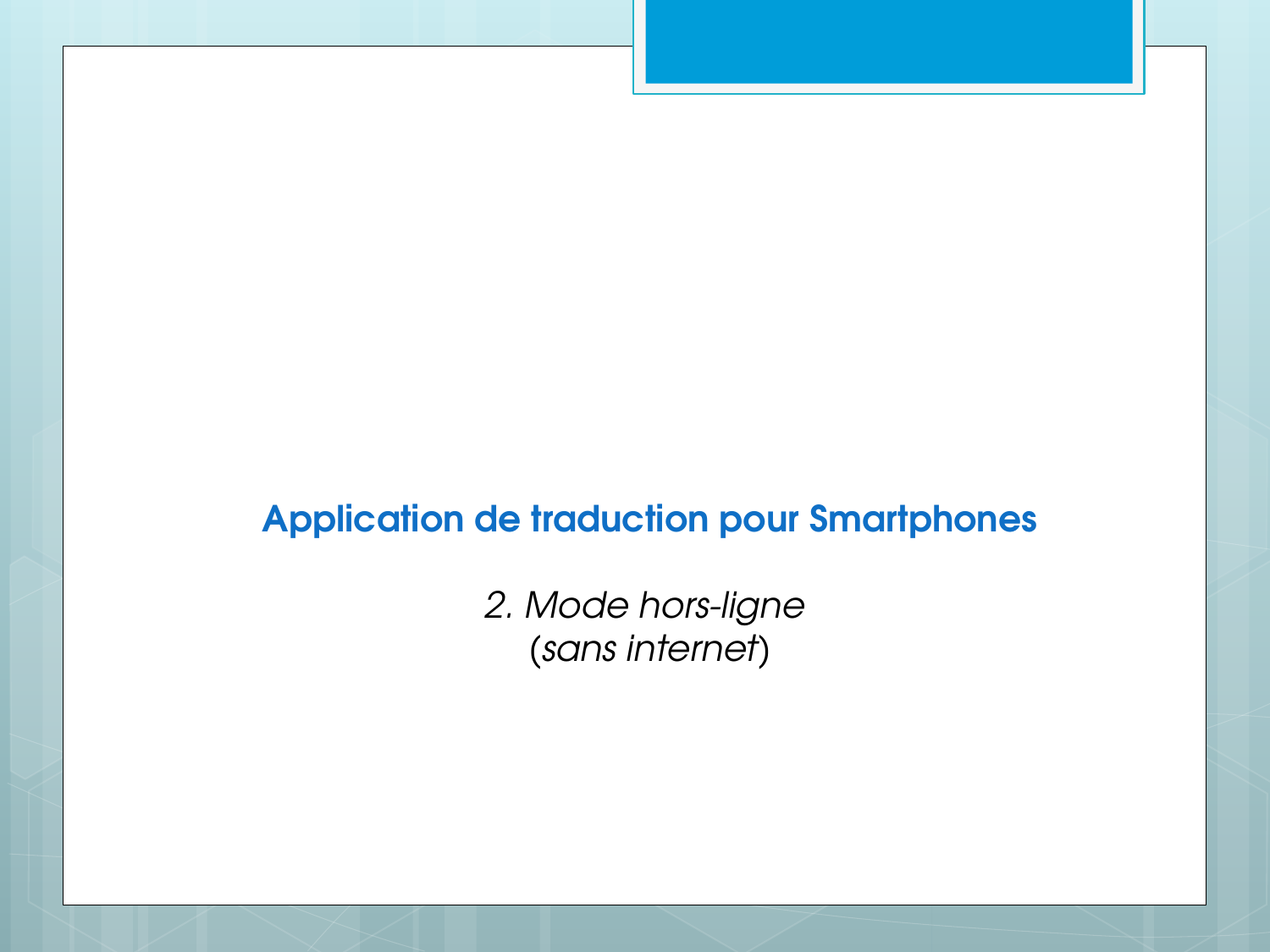

# Application de traduction pour Smartphones 2. Mode hors-ligne (sans internet)